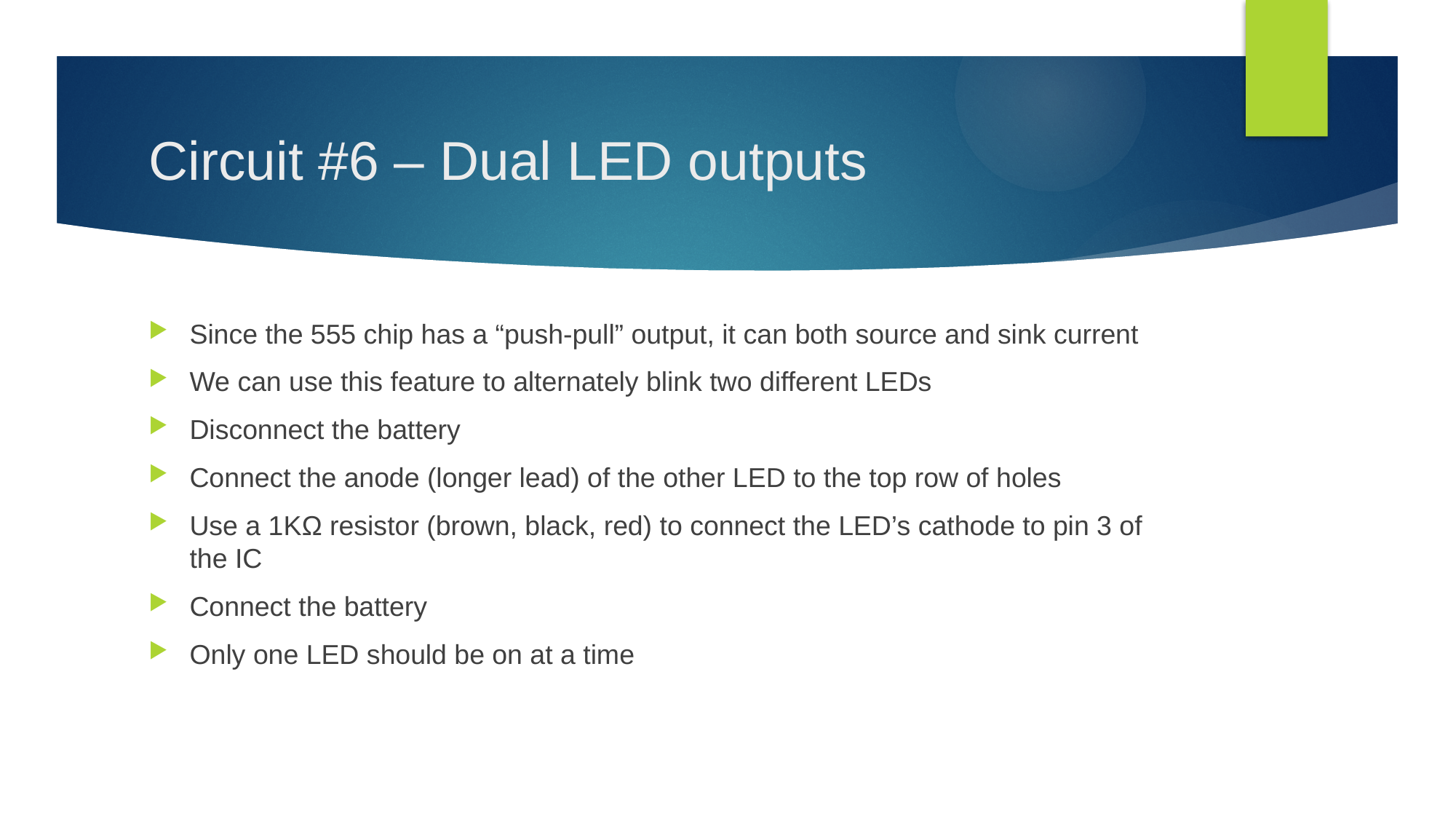

# Circuit #6 – Dual LED outputs
Since the 555 chip has a “push-pull” output, it can both source and sink current
We can use this feature to alternately blink two different LEDs
Disconnect the battery
Connect the anode (longer lead) of the other LED to the top row of holes
Use a 1KΩ resistor (brown, black, red) to connect the LED’s cathode to pin 3 of the IC
Connect the battery
Only one LED should be on at a time